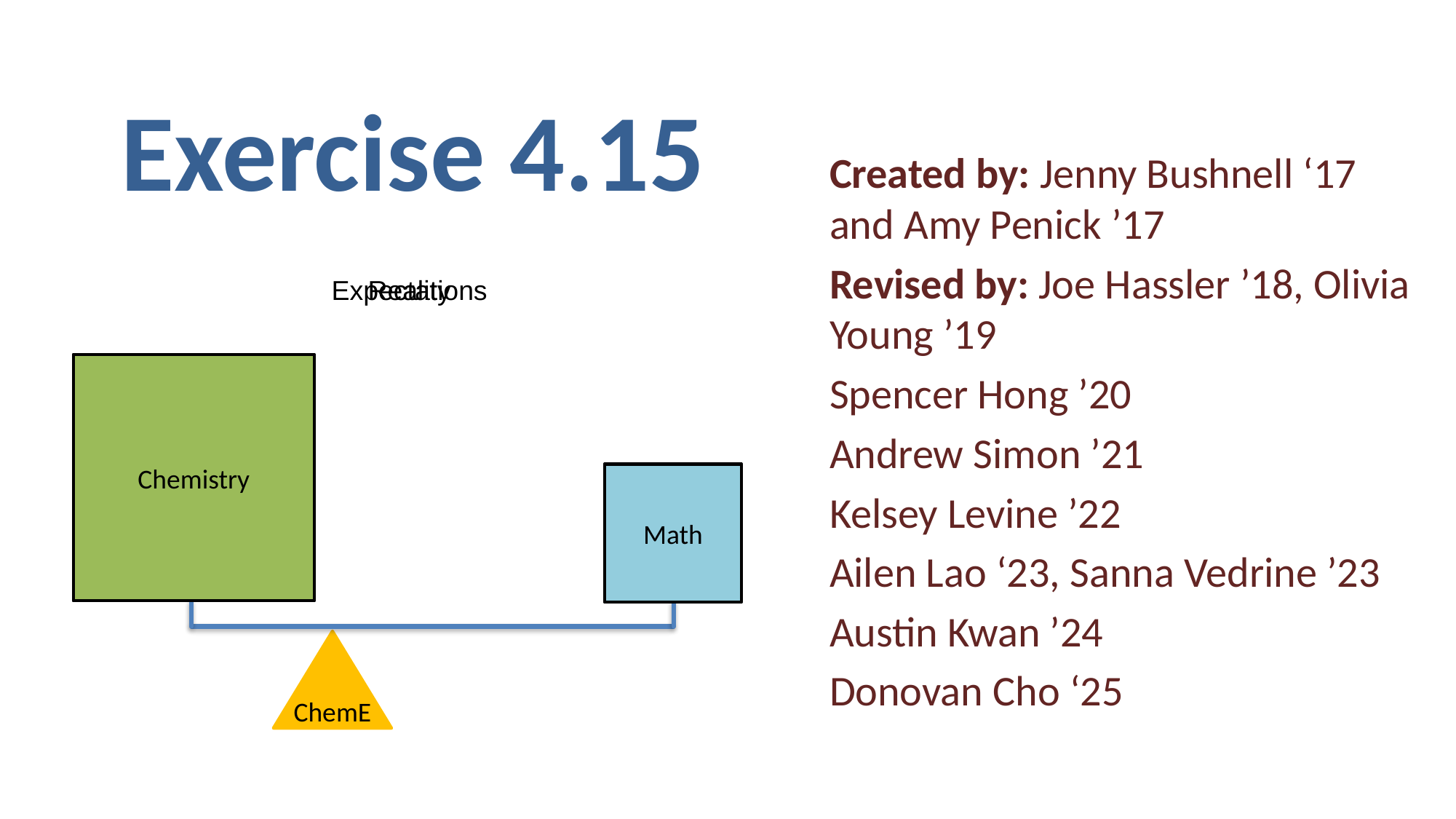

# Exercise 4.15
Created by: Jenny Bushnell ‘17 and Amy Penick ’17
Revised by: Joe Hassler ’18, Olivia Young ’19
Spencer Hong ’20
Andrew Simon ’21
Kelsey Levine ’22
Ailen Lao ‘23, Sanna Vedrine ’23
Austin Kwan ’24
Donovan Cho ‘25
Expectations
Reality
Math
Chemistry
Chemistry
Math

ChemE